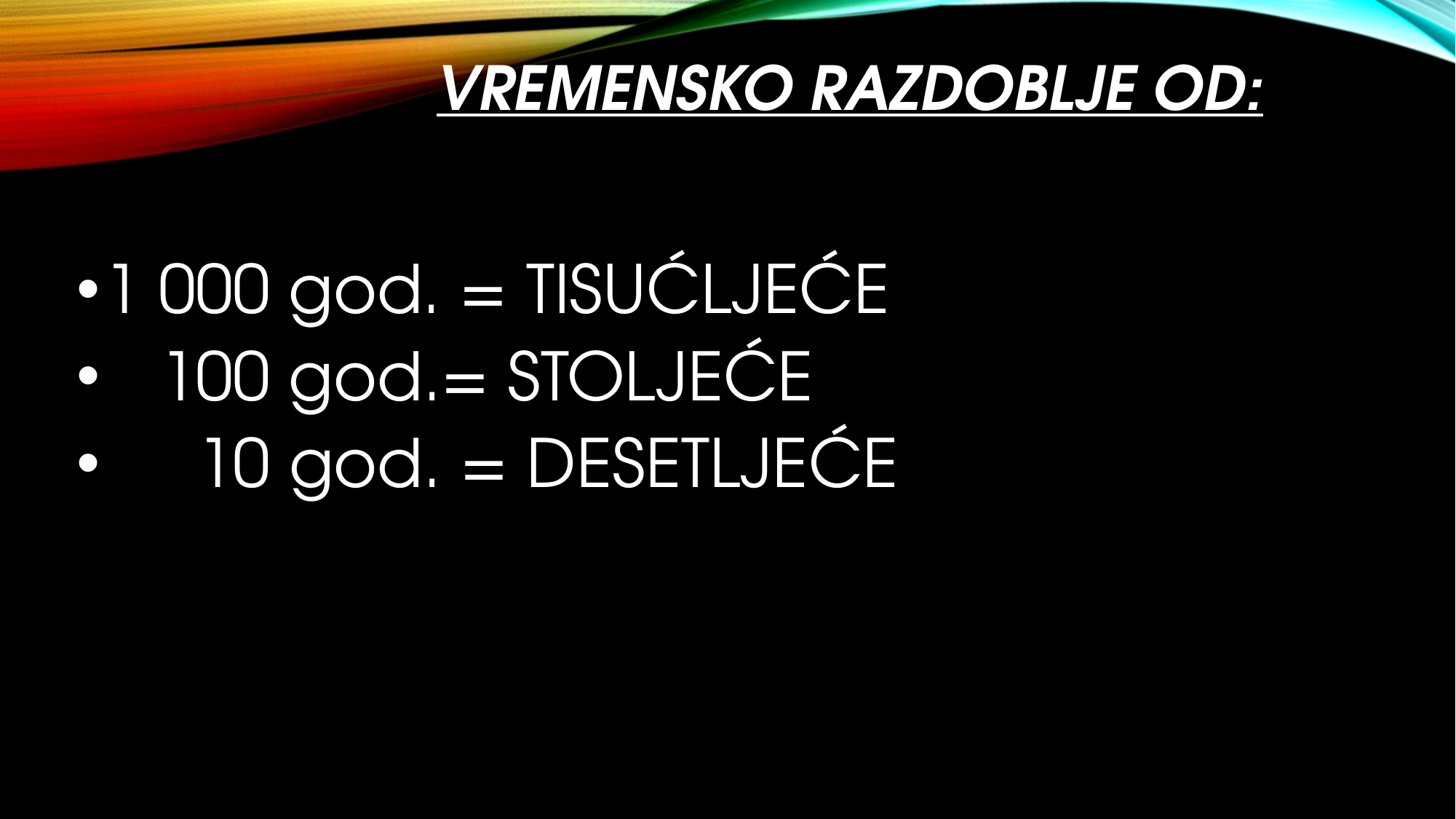

# Vremensko razdoblje od:
1 000 god. = TISUĆLJEĆE
   100 god.= STOLJEĆE
     10 god. = DESETLJEĆE